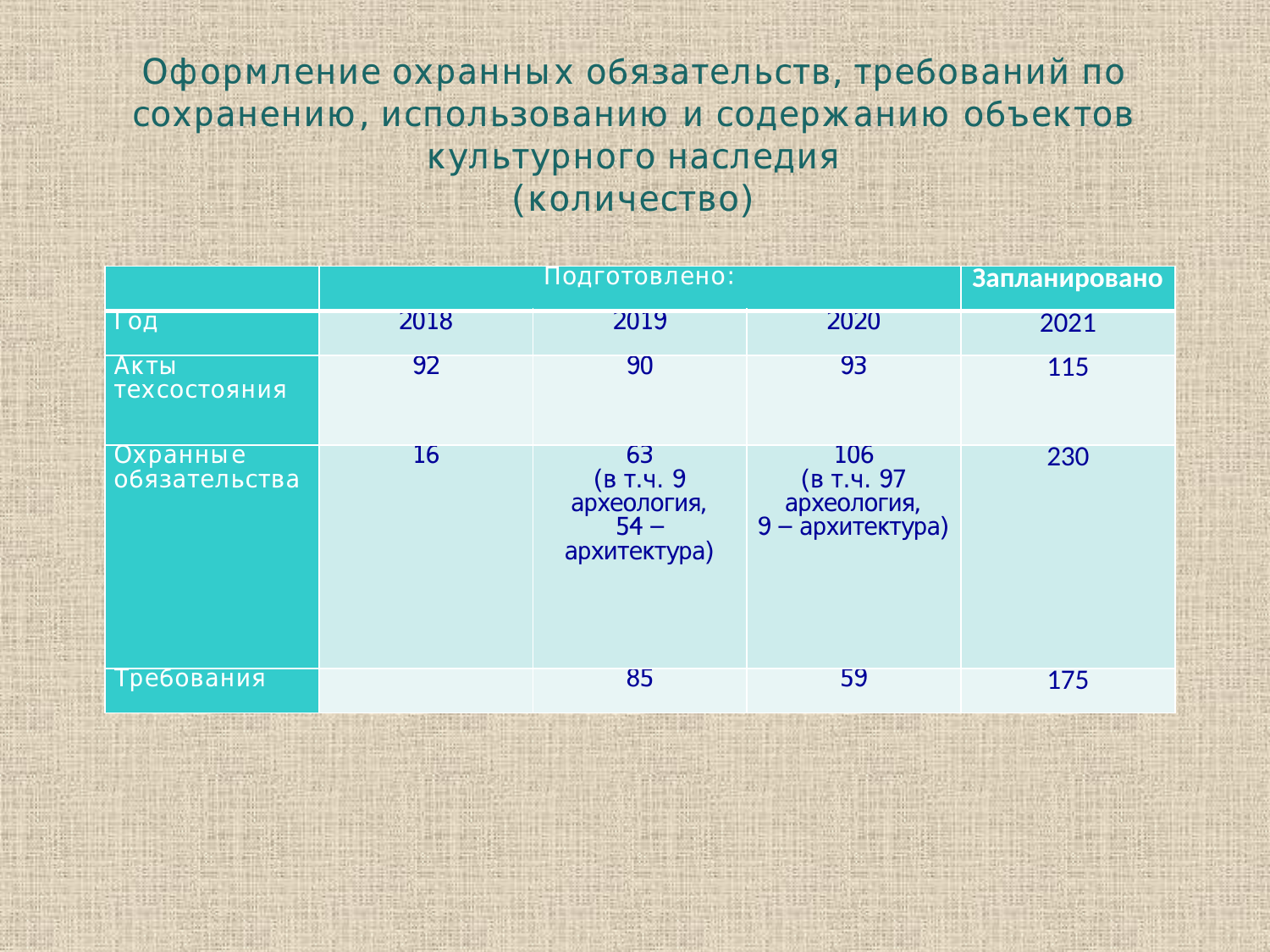

# Оформление охранных обязательств, требований по сохранению, использованию и содержанию объектов культурного наследия (количество)
|  | Подготовлено: |  |  | Запланировано |
| --- | --- | --- | --- | --- |
| Год | 2018 | 2019 | 2020 | 2021 |
| Акты техсостояния | 92 | 90 | 93 | 115 |
| Охранные обязательства | 16 | 63 (в т.ч. 9 археология, 54 – архитектура) | 106 (в т.ч. 97 археология, 9 – архитектура) | 230 |
| Требования |  | 85 | 59 | 175 |